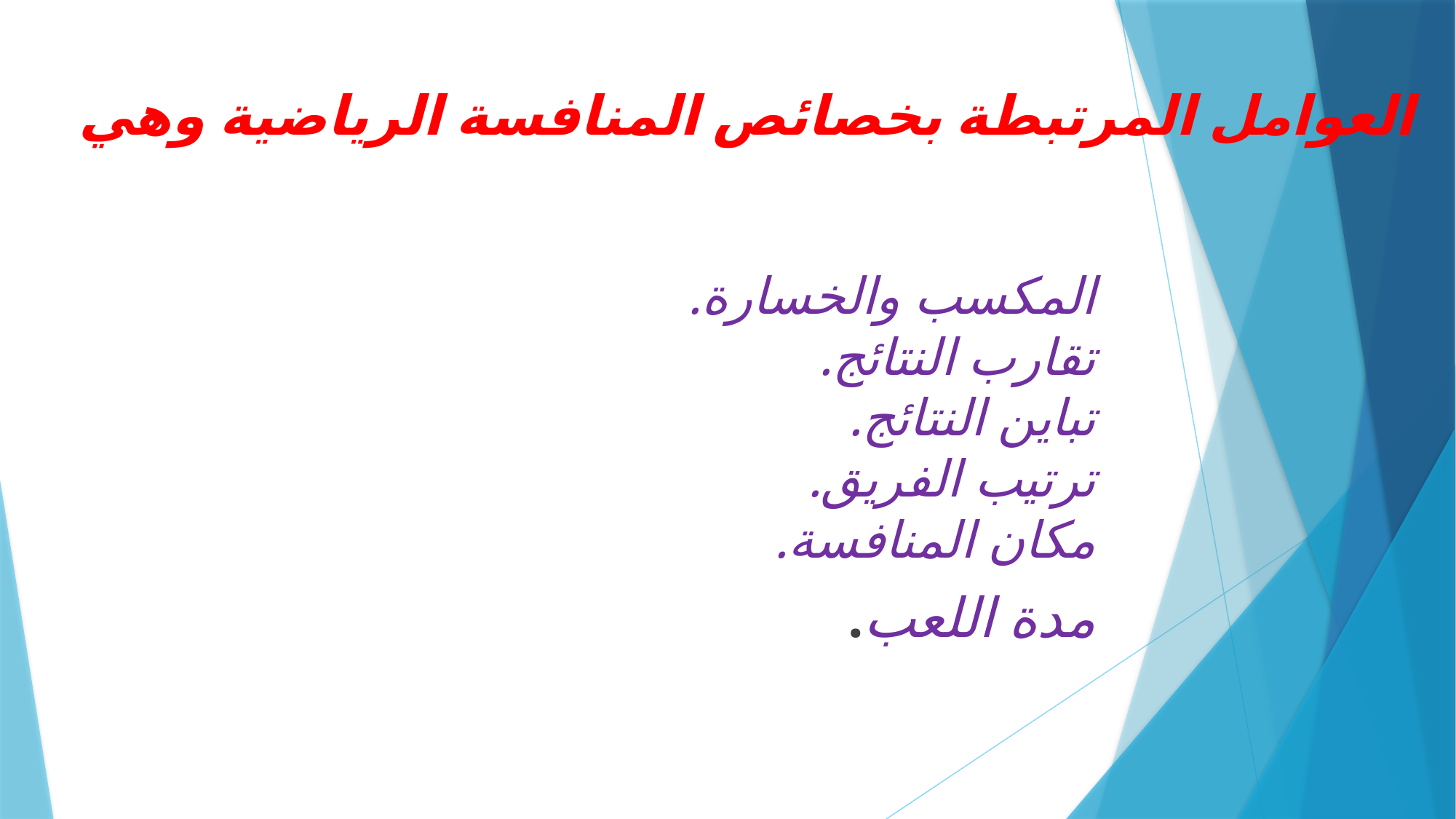

# العوامل المرتبطة بخصائص المنافسة الرياضية وهي
المكسب والخسارة.
تقارب النتائج.
تباين النتائج.
ترتيب الفريق.
مكان المنافسة.
مدة اللعب.